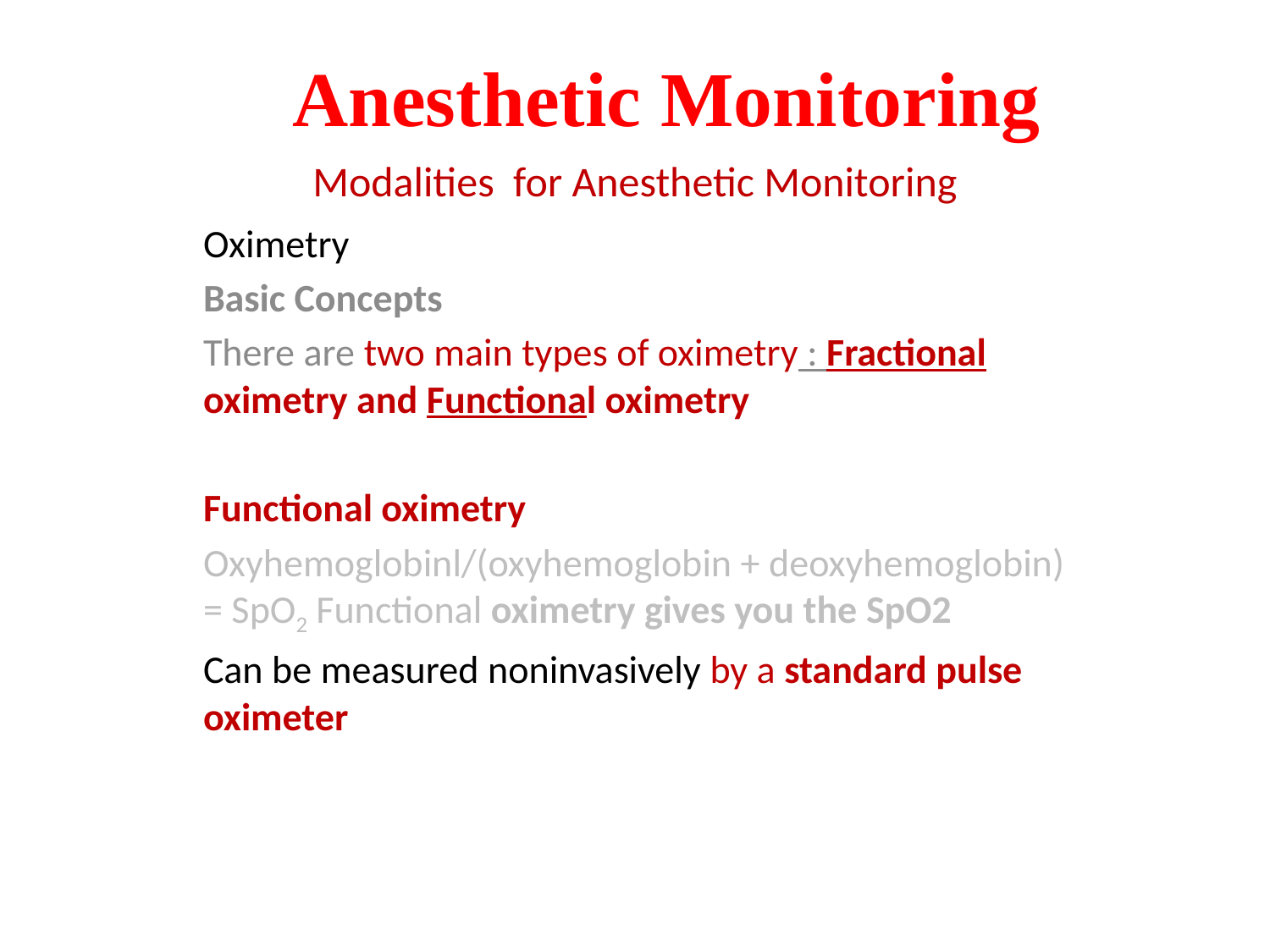

# Anesthetic Monitoring
Modalities  for Anesthetic Monitoring
Oximetry
Basic Concepts
There are two main types of oximetry : Fractional oximetry and Functional oximetry

Functional oximetry
Oxyhemoglobinl/(oxyhemoglobin + deoxyhemoglobin) = SpO2 Functional oximetry gives you the SpO2
Can be measured noninvasively by a standard pulse oximeter